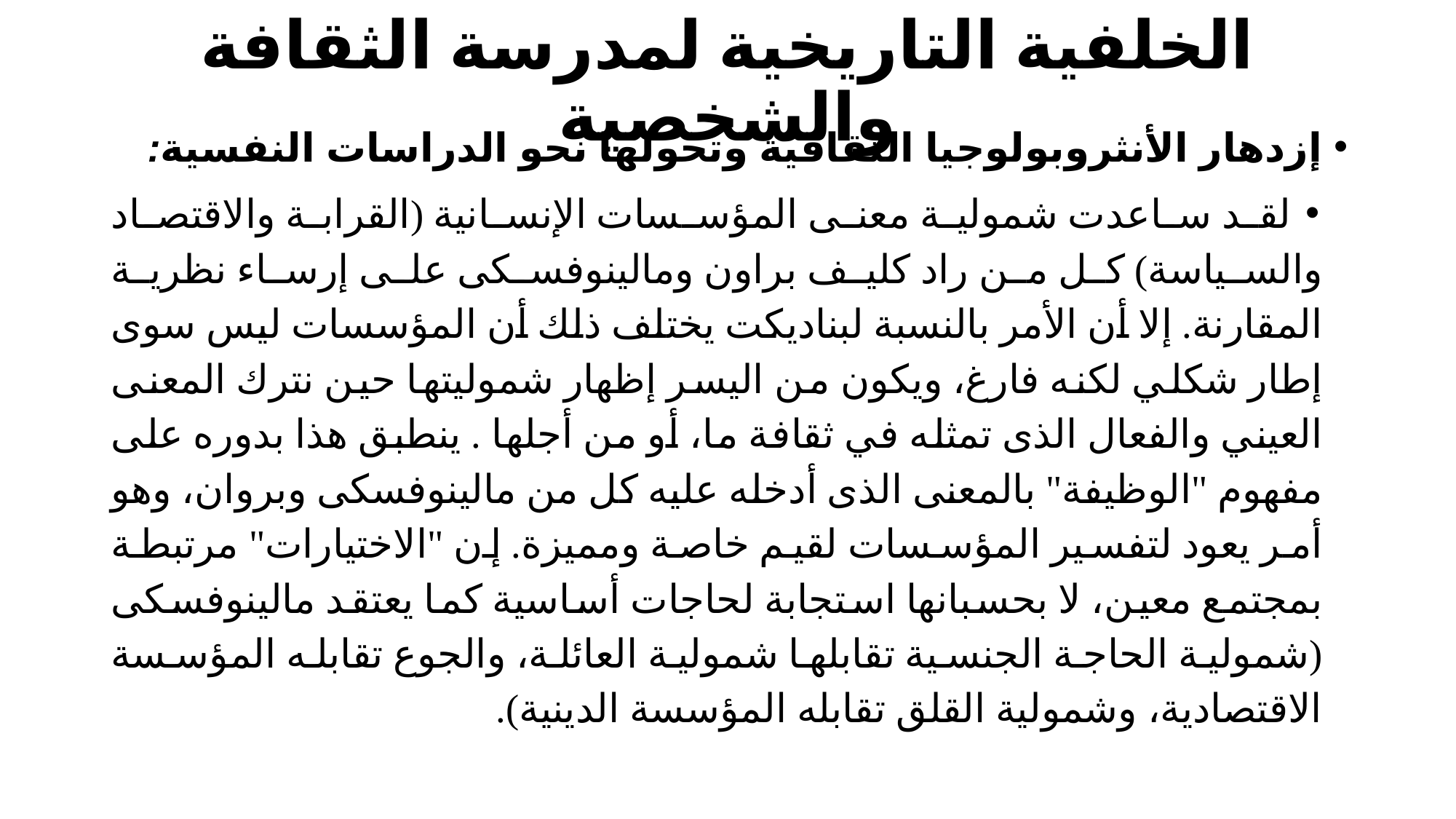

# الخلفية التاريخية لمدرسة الثقافة والشخصية
إزدهار الأنثروبولوجيا الثقافية وتحولها نحو الدراسات النفسية:
لقد ساعدت شمولية معنى المؤسسات الإنسانية (القرابة والاقتصاد والسياسة) كل من راد كليف براون ومالينوفسكى على إرساء نظرية المقارنة. إلا أن الأمر بالنسبة لبناديكت يختلف ذلك أن المؤسسات ليس سوى إطار شكلي لكنه فارغ، ويكون من اليسر إظهار شموليتها حين نترك المعنى العيني والفعال الذى تمثله في ثقافة ما، أو من أجلها . ينطبق هذا بدوره على مفهوم "الوظيفة" بالمعنى الذى أدخله عليه كل من مالينوفسكى وبروان، وهو أمر يعود لتفسير المؤسسات لقيم خاصة ومميزة. إن "الاختيارات" مرتبطة بمجتمع معين، لا بحسبانها استجابة لحاجات أساسية كما يعتقد مالينوفسكى (شمولية الحاجة الجنسية تقابلها شمولية العائلة، والجوع تقابله المؤسسة الاقتصادية، وشمولية القلق تقابله المؤسسة الدينية).